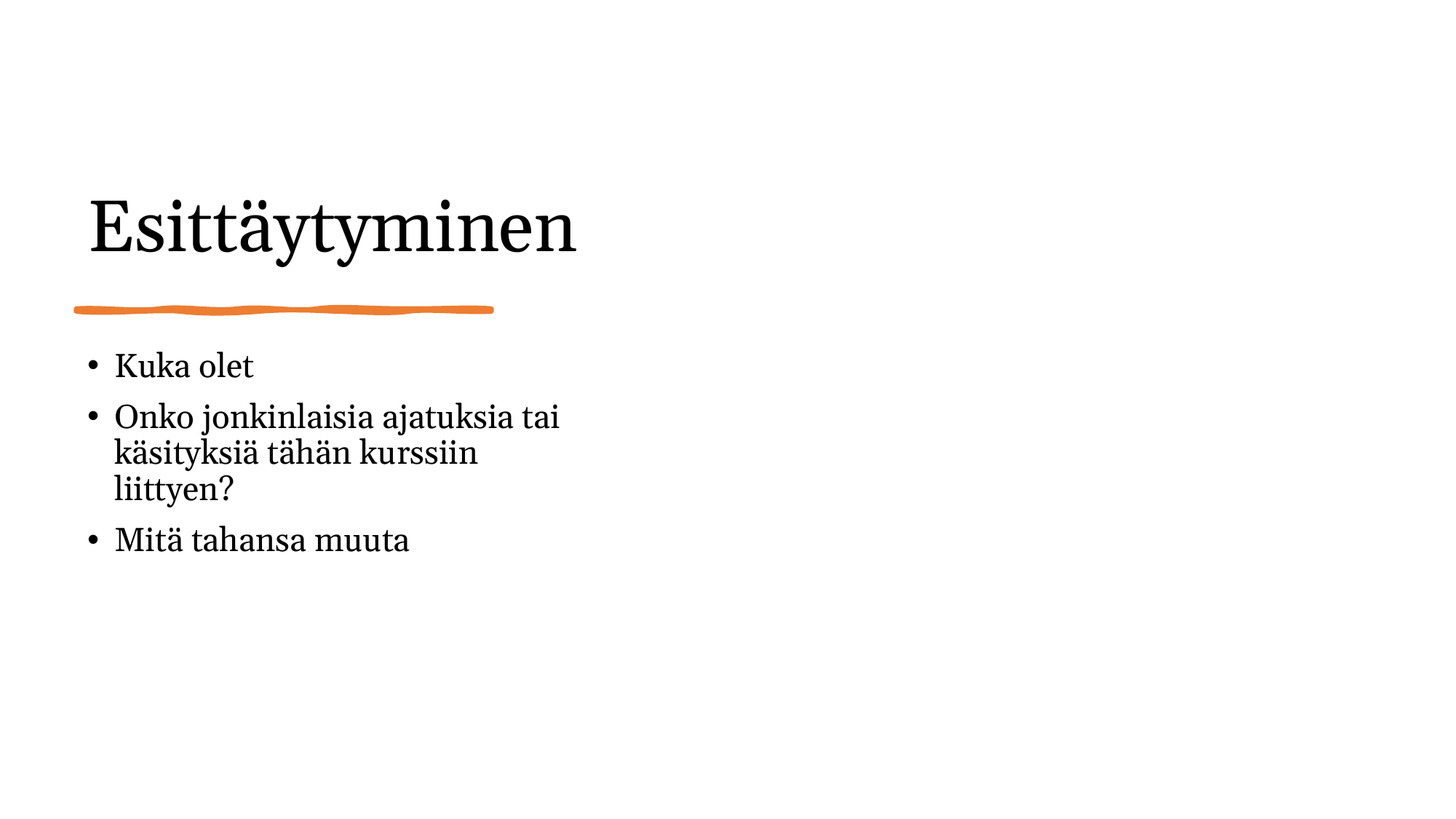

# Esittäytyminen

Kuka olet
Onko jonkinlaisia ajatuksia tai käsityksiä tähän kurssiin liittyen?
Mitä tahansa muuta